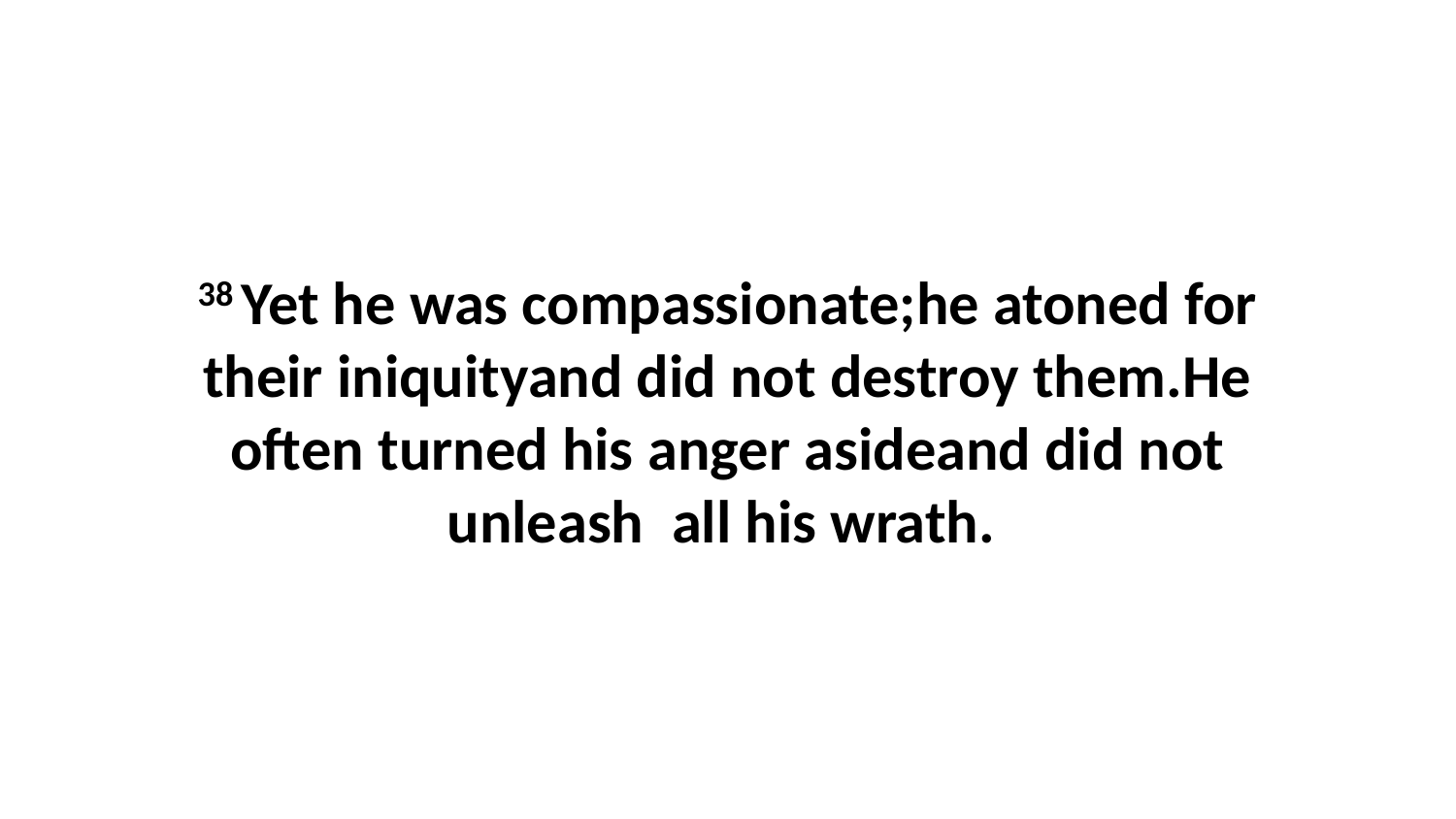

38 Yet he was compassionate;he atoned for their iniquityand did not destroy them.He often turned his anger asideand did not unleash  all his wrath.